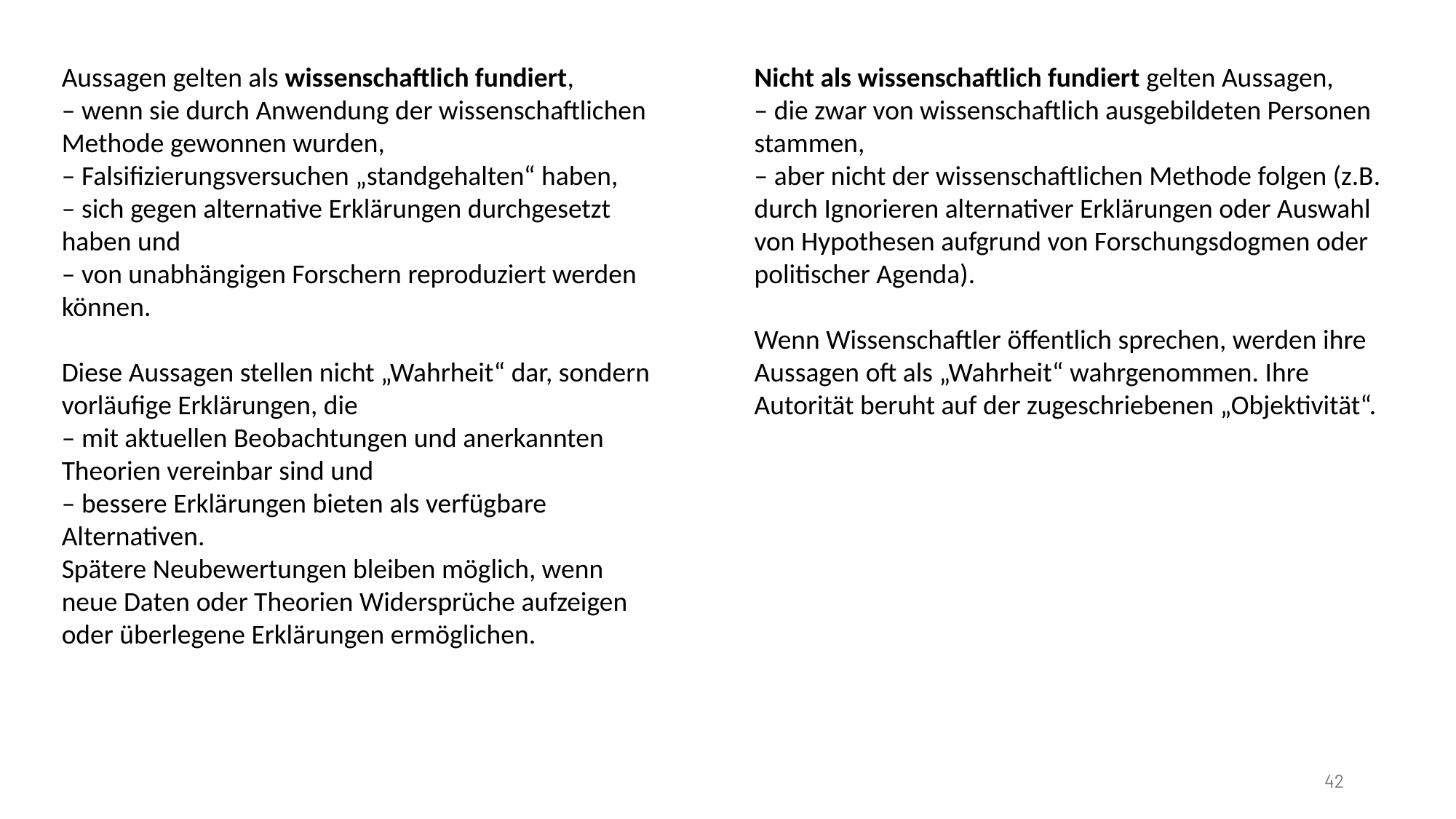

Aussagen gelten als wissenschaftlich fundiert,
– wenn sie durch Anwendung der wissenschaftlichen Methode gewonnen wurden,
– Falsifizierungsversuchen „standgehalten“ haben,
– sich gegen alternative Erklärungen durchgesetzt haben und
– von unabhängigen Forschern reproduziert werden können.

Diese Aussagen stellen nicht „Wahrheit“ dar, sondern vorläufige Erklärungen, die
– mit aktuellen Beobachtungen und anerkannten Theorien vereinbar sind und
– bessere Erklärungen bieten als verfügbare Alternativen.
Spätere Neubewertungen bleiben möglich, wenn neue Daten oder Theorien Widersprüche aufzeigen oder überlegene Erklärungen ermöglichen.
Nicht als wissenschaftlich fundiert gelten Aussagen,
– die zwar von wissenschaftlich ausgebildeten Personen stammen,
– aber nicht der wissenschaftlichen Methode folgen (z.B. durch Ignorieren alternativer Erklärungen oder Auswahl von Hypothesen aufgrund von Forschungsdogmen oder politischer Agenda).

Wenn Wissenschaftler öffentlich sprechen, werden ihre Aussagen oft als „Wahrheit“ wahrgenommen. Ihre Autorität beruht auf der zugeschriebenen „Objektivität“.

42